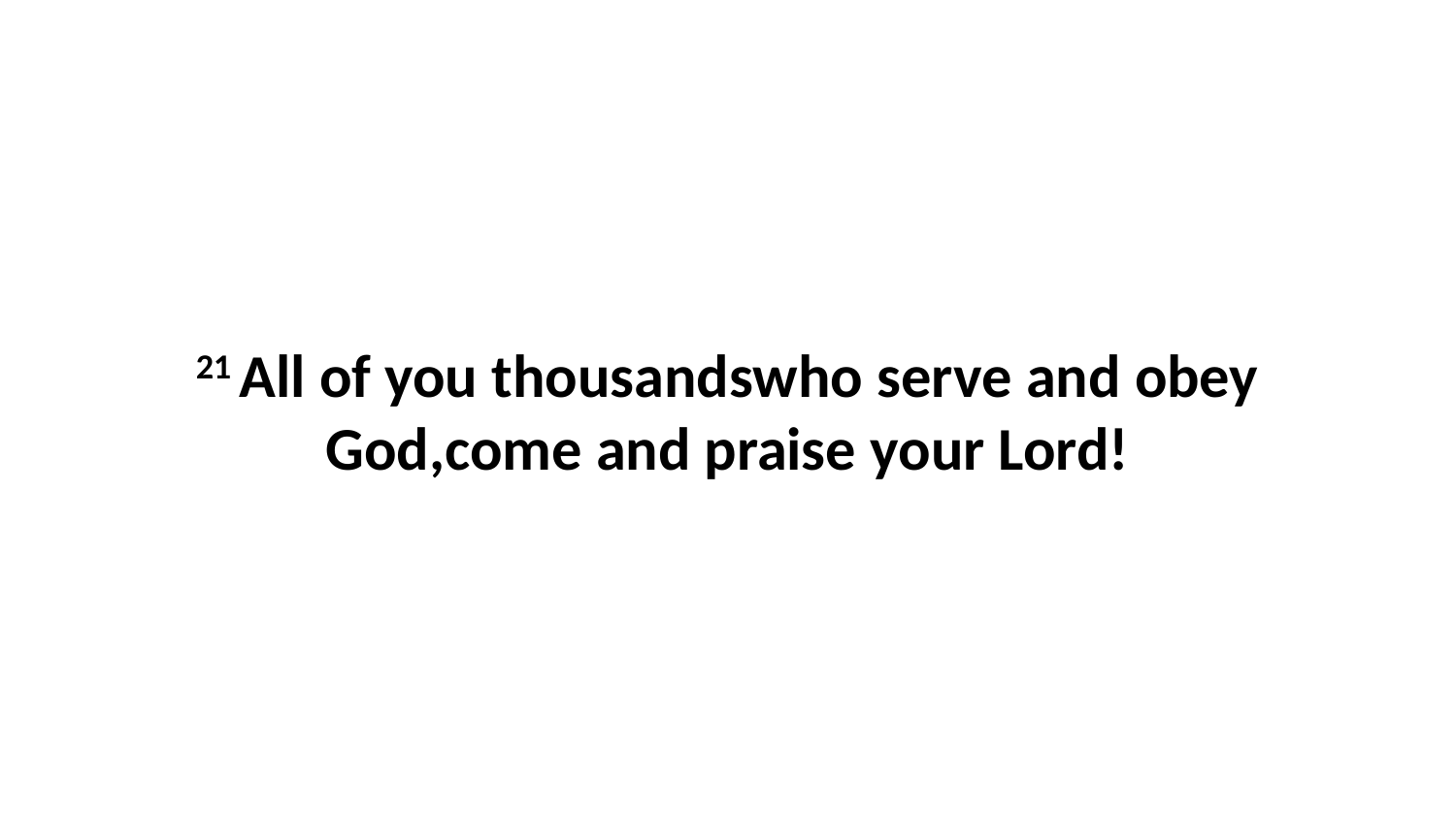

21 All of you thousandswho serve and obey God,come and praise your Lord!